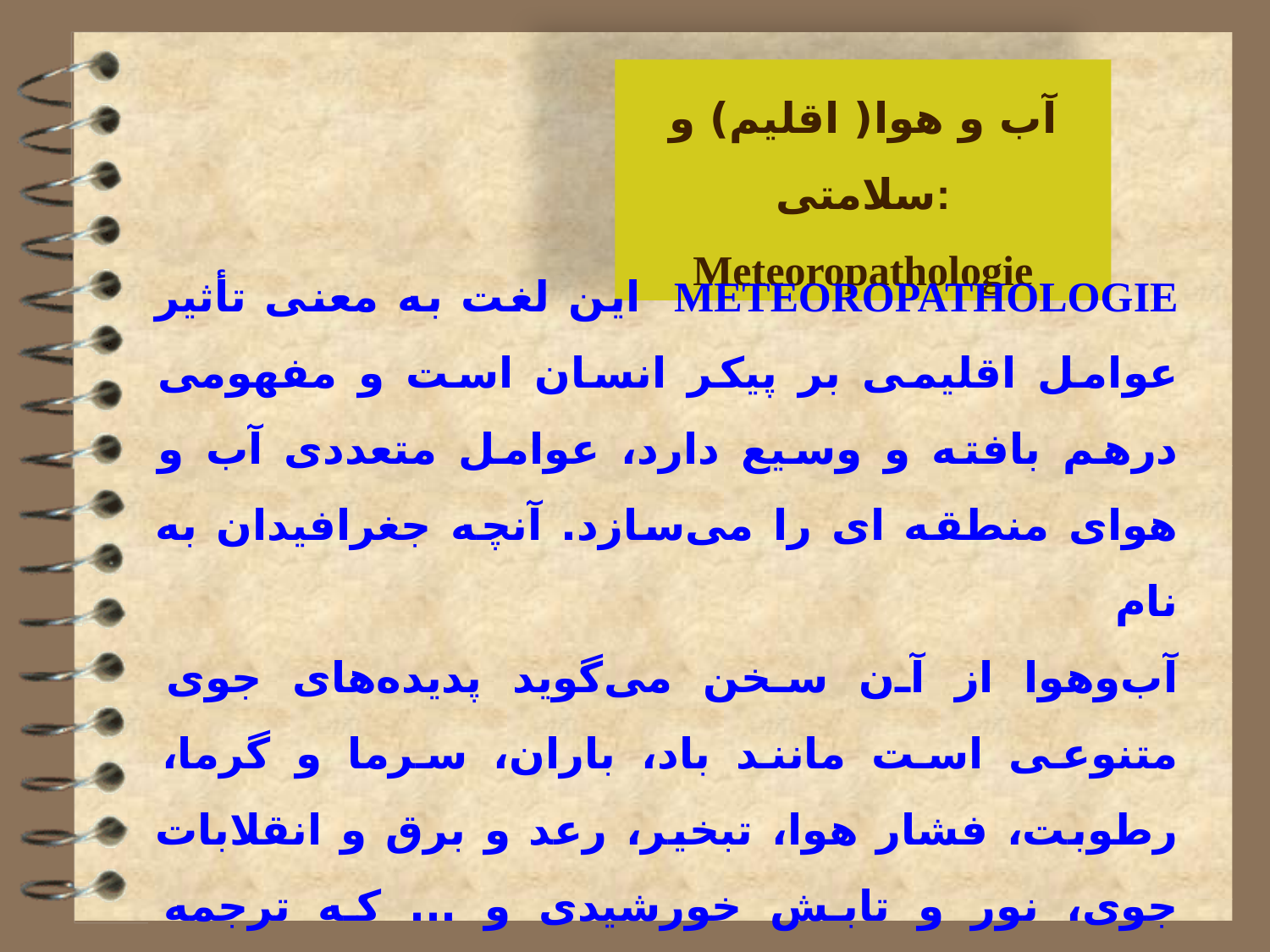

آب و هوا( اقلیم) و سلامتی: Meteoropathologie
Meteoropathologie  این لغت به معنی تأثیر عوامل اقلیمی بر پیکر انسان است و مفهومی درهم بافته و وسیع دارد، عوامل متعددی آب و هوای منطقه ای را می‌سازد. آنچه جغرافیدان به نام
آب‌وهوا از آن سخن می‌گوید پدیده‌های جوی متنوعی است مانند باد، باران، سرما و گرما، رطوبت، فشار هوا، تبخیر، رعد و برق و انقلابات جوی، نور و تابش خورشیدی و ... که ترجمه نادرستی از Meteore است. ولی چون این واژه ولو نادرست در زبان فارسی حتی زبان علمی کاملاً جا افتاده، لذا می‌توان آن را با احتیاط بکار گرفت.